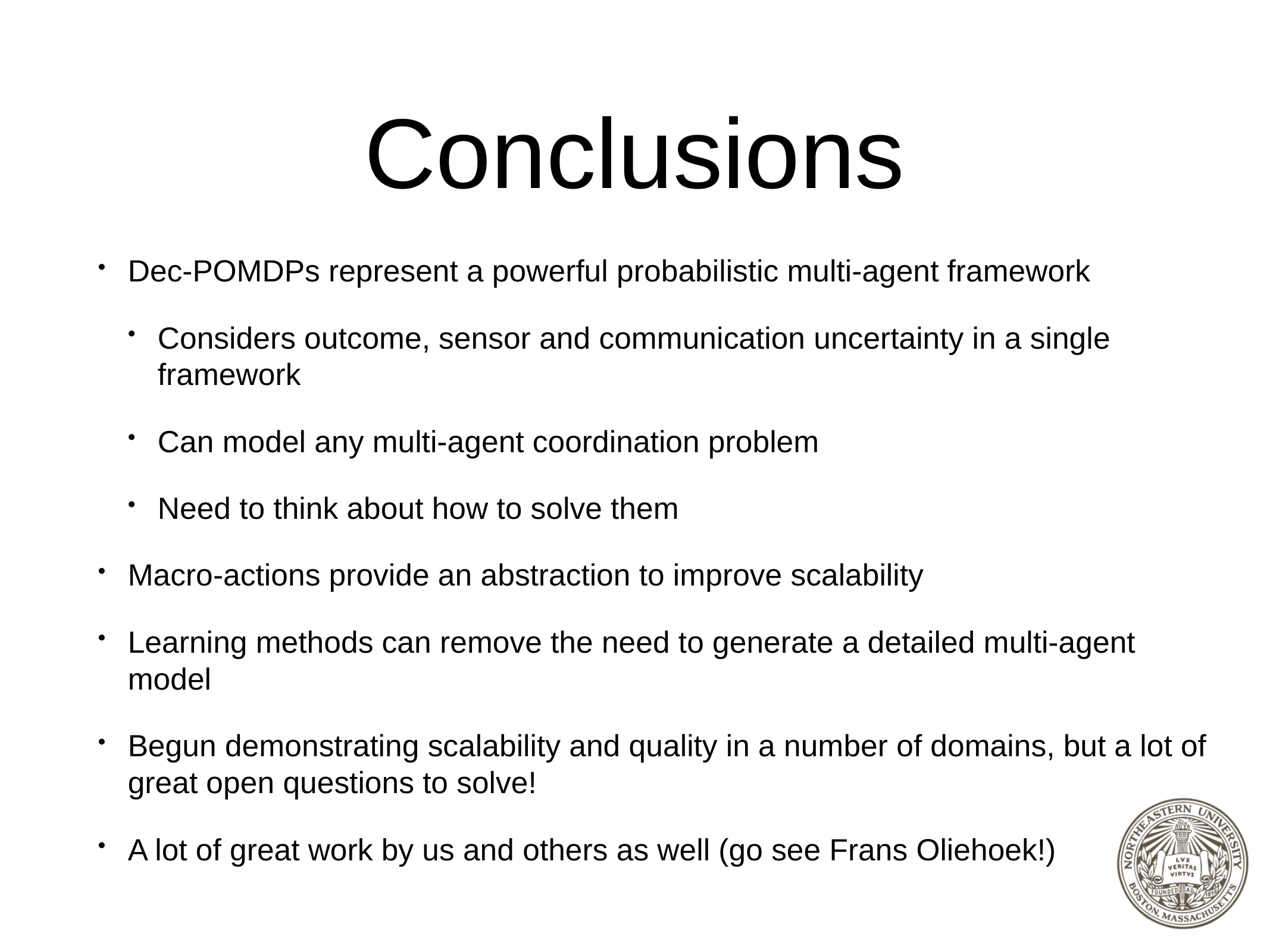

# Conclusions
Dec-POMDPs represent a powerful probabilistic multi-agent framework
Considers outcome, sensor and communication uncertainty in a single framework
Can model any multi-agent coordination problem
Need to think about how to solve them
Macro-actions provide an abstraction to improve scalability
Learning methods can remove the need to generate a detailed multi-agent model
Begun demonstrating scalability and quality in a number of domains, but a lot of great open questions to solve!
A lot of great work by us and others as well (go see Frans Oliehoek!)